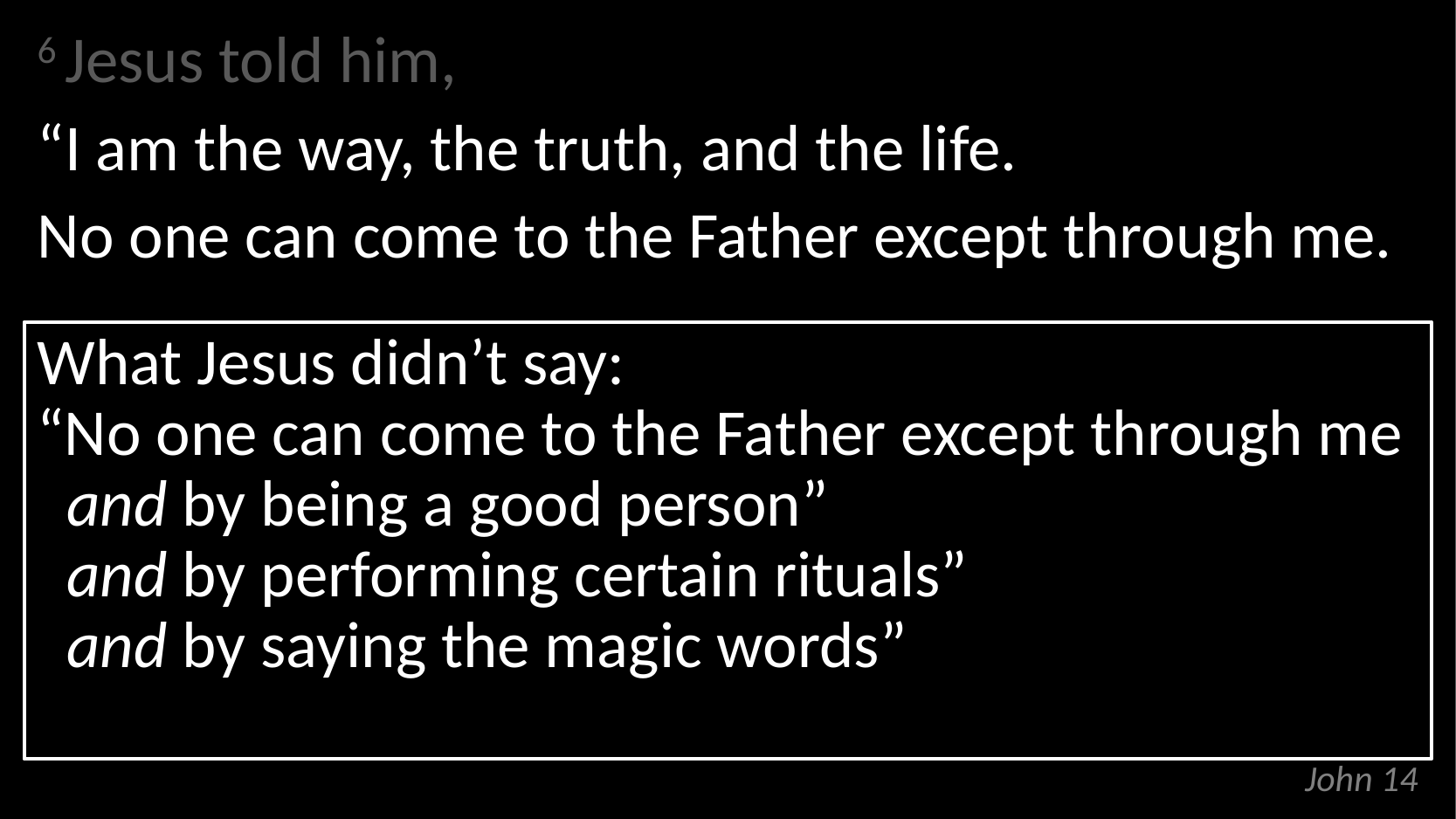

6 Jesus told him,
“I am the way, the truth, and the life.
No one can come to the Father except through me.
What Jesus didn’t say:
“No one can come to the Father except through me
  and by being a good person”
  and by performing certain rituals”
  and by saying the magic words”

# John 14